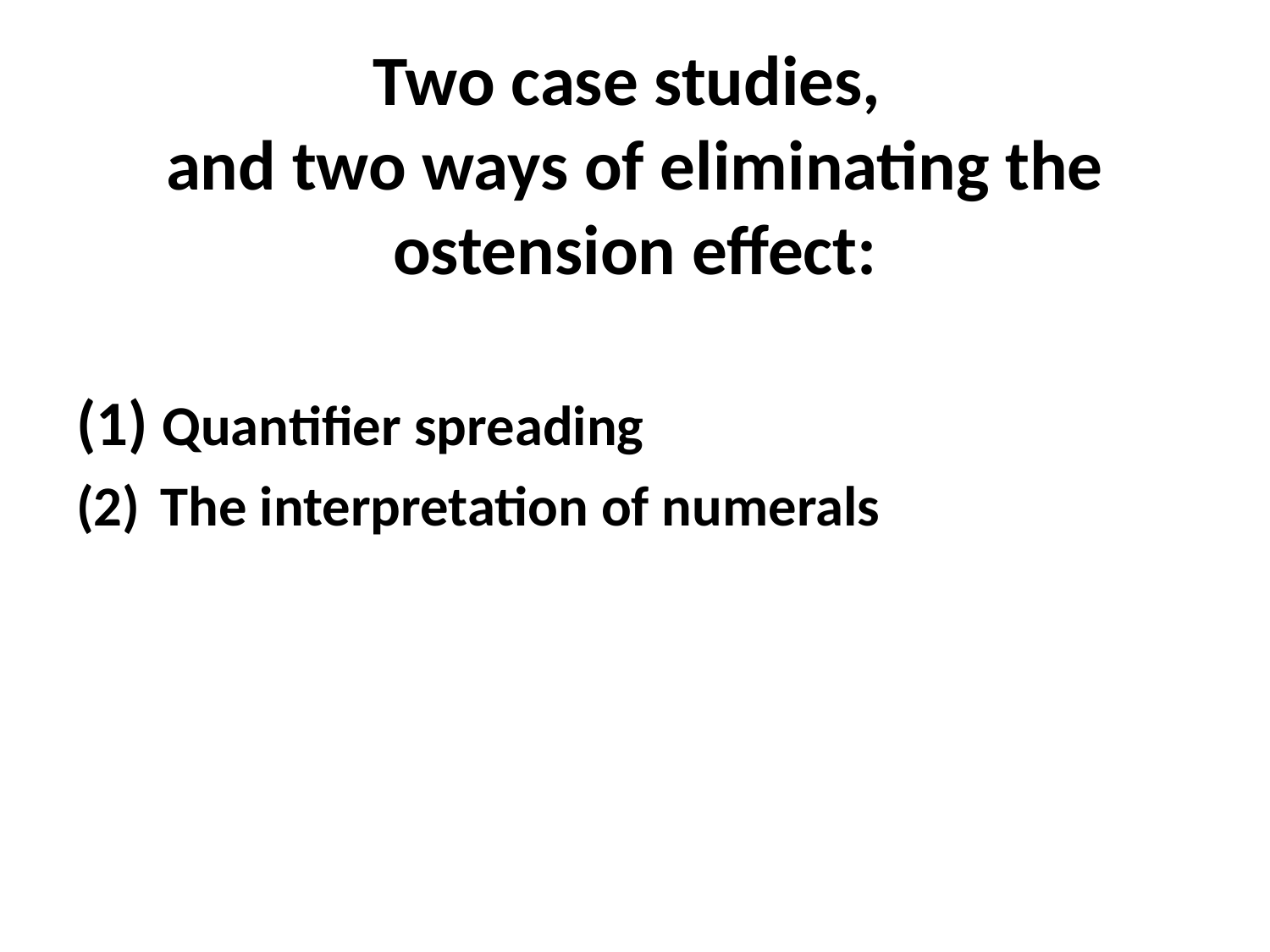

# Two case studies, and two ways of eliminating the ostension effect:
 Quantifier spreading
 The interpretation of numerals